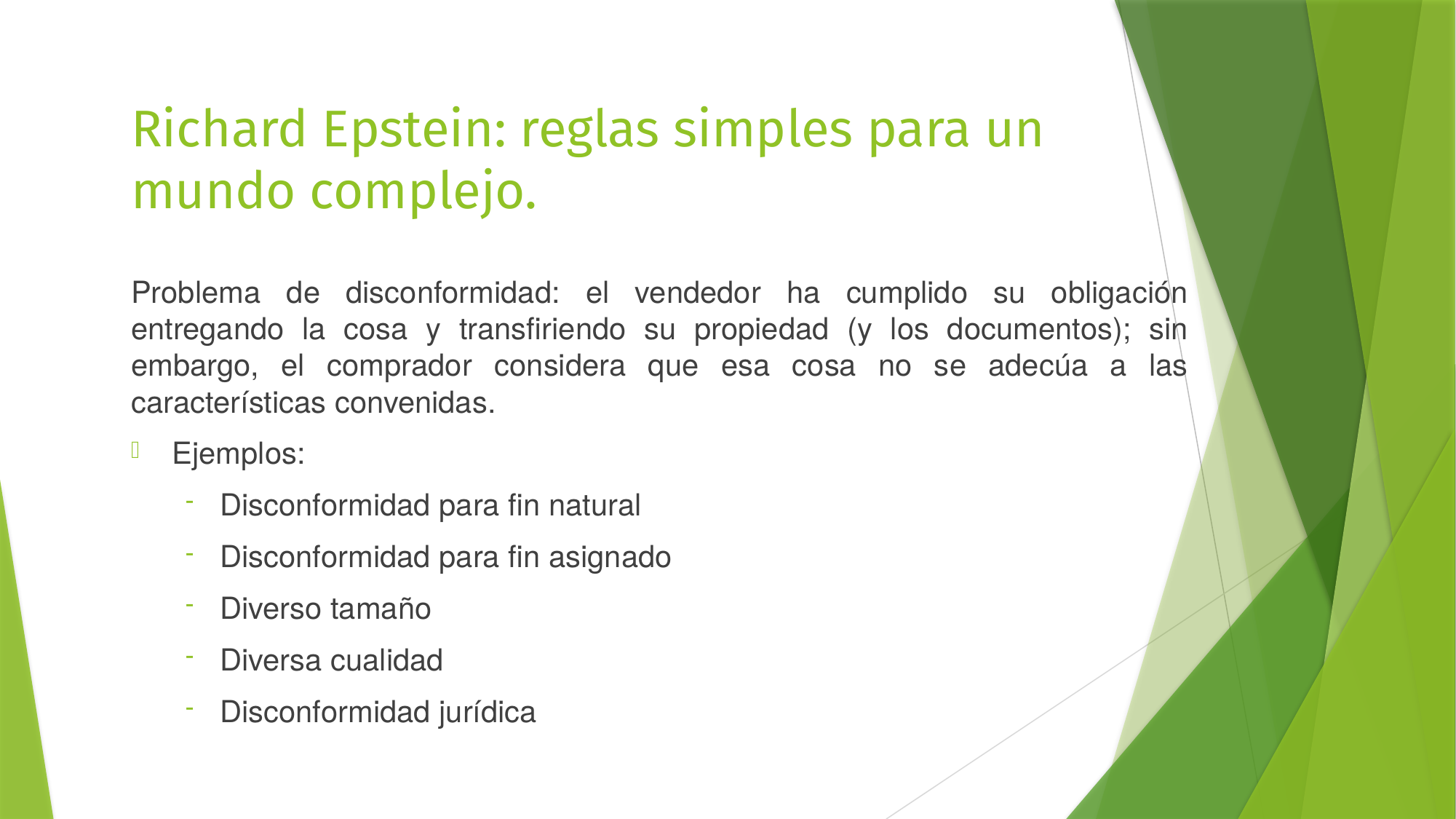

# Richard Epstein: reglas simples para un mundo complejo.
Problema de disconformidad: el vendedor ha cumplido su obligación entregando la cosa y transfiriendo su propiedad (y los documentos); sin embargo, el comprador considera que esa cosa no se adecúa a las características convenidas.
Ejemplos:
Disconformidad para fin natural
Disconformidad para fin asignado
Diverso tamaño
Diversa cualidad
Disconformidad jurídica